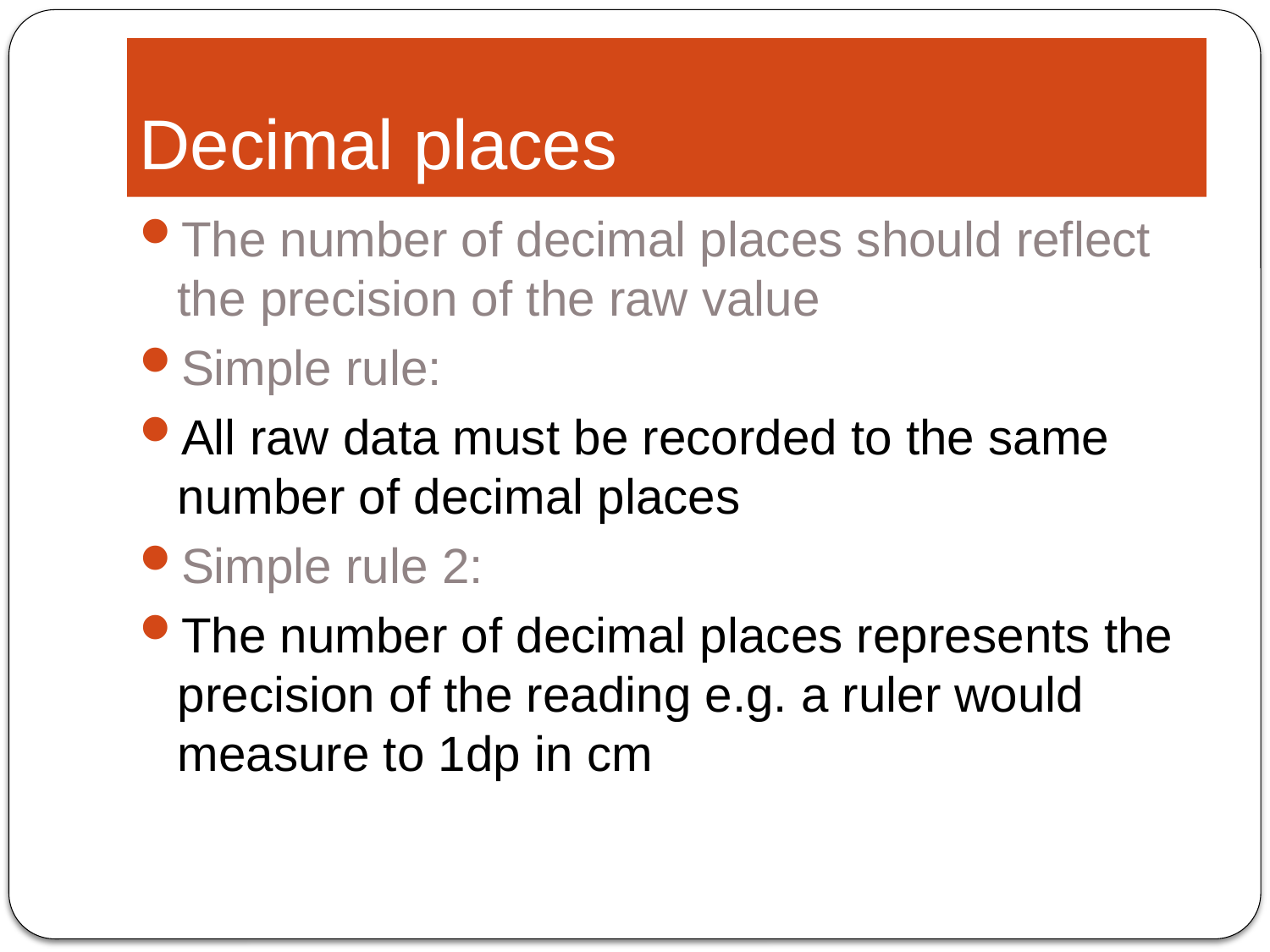

# Decimal places
The number of decimal places should reflect the precision of the raw value
Simple rule:
All raw data must be recorded to the same number of decimal places
Simple rule 2:
The number of decimal places represents the precision of the reading e.g. a ruler would measure to 1dp in cm